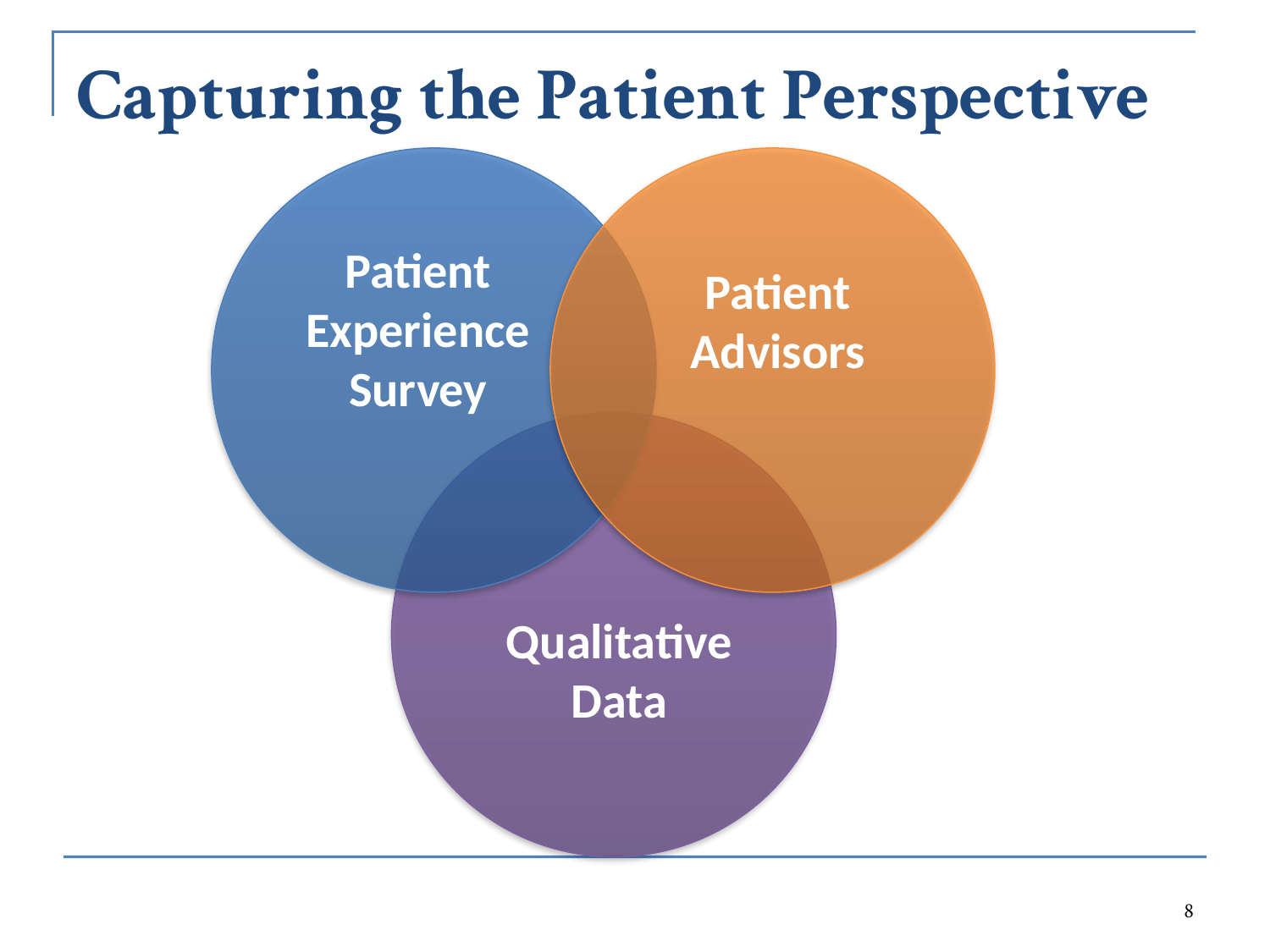

# Capturing the Patient Perspective

Patient Experience Survey
Patient Advisors

Qualitative Data
8